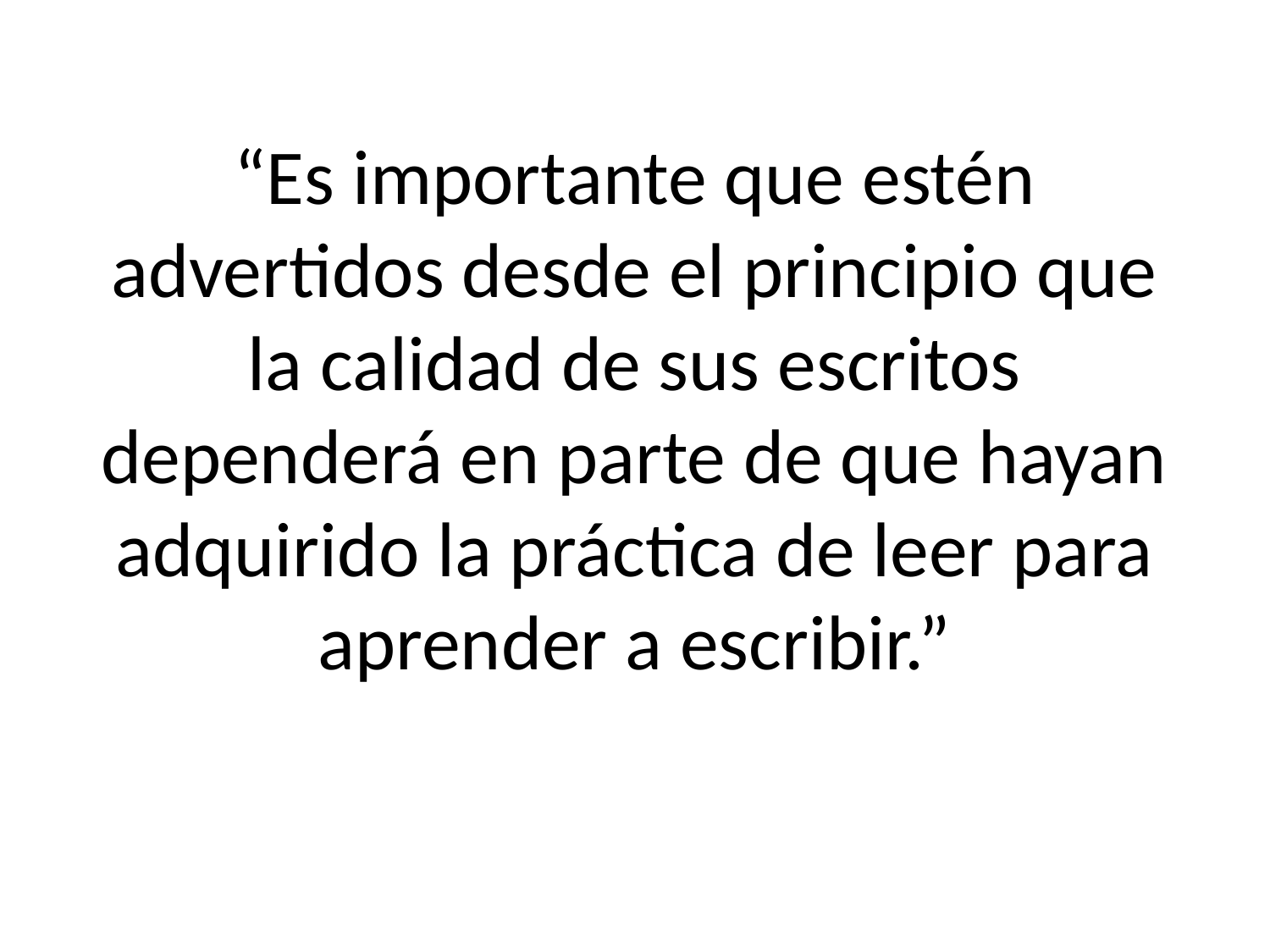

# “Es importante que estén advertidos desde el principio que la calidad de sus escritos dependerá en parte de que hayan adquirido la práctica de leer para aprender a escribir.”